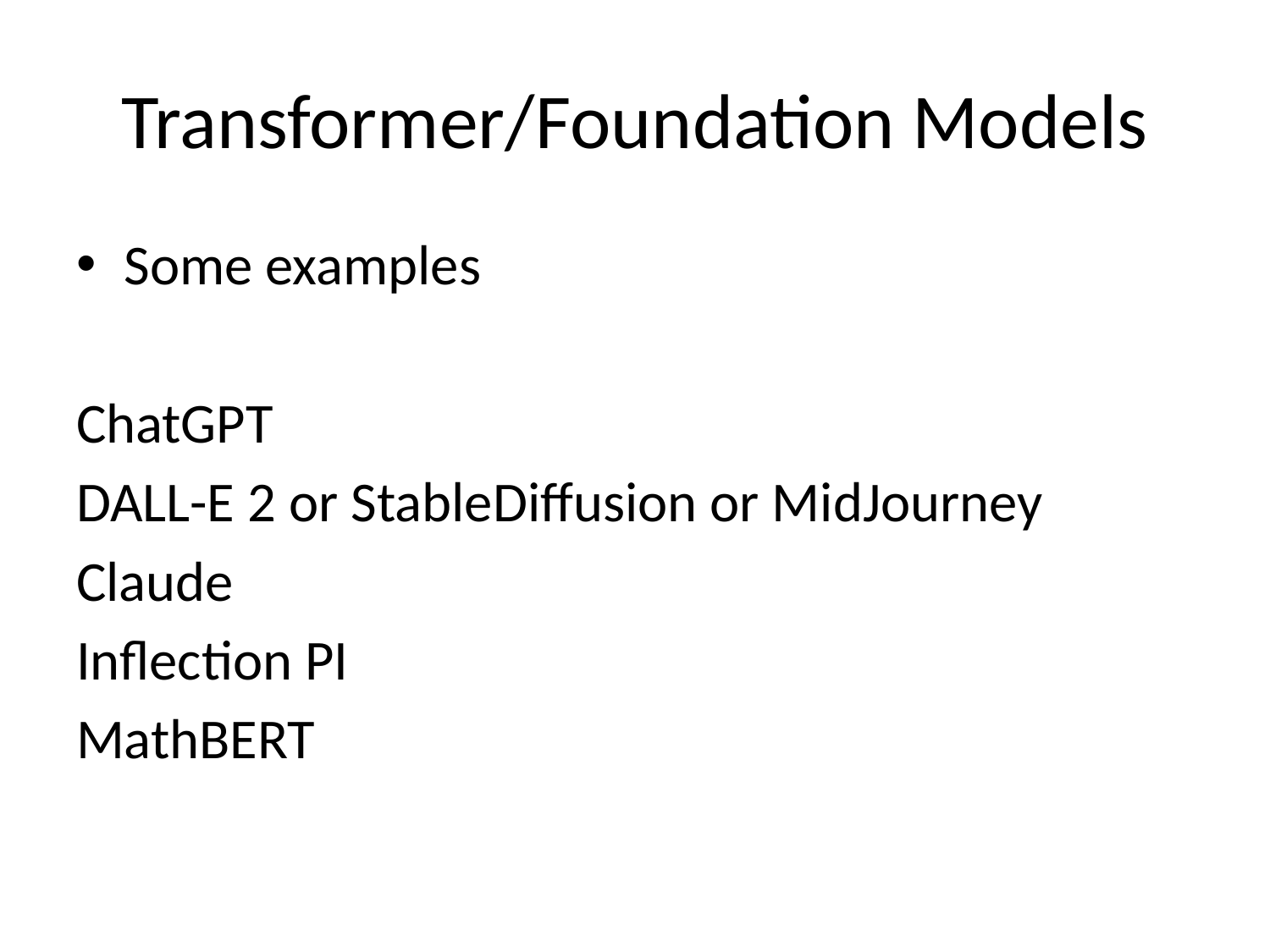

# Transformer/Foundation Models
Some examples

ChatGPT
DALL-E 2 or StableDiffusion or MidJourney
Claude
Inflection PI
MathBERT